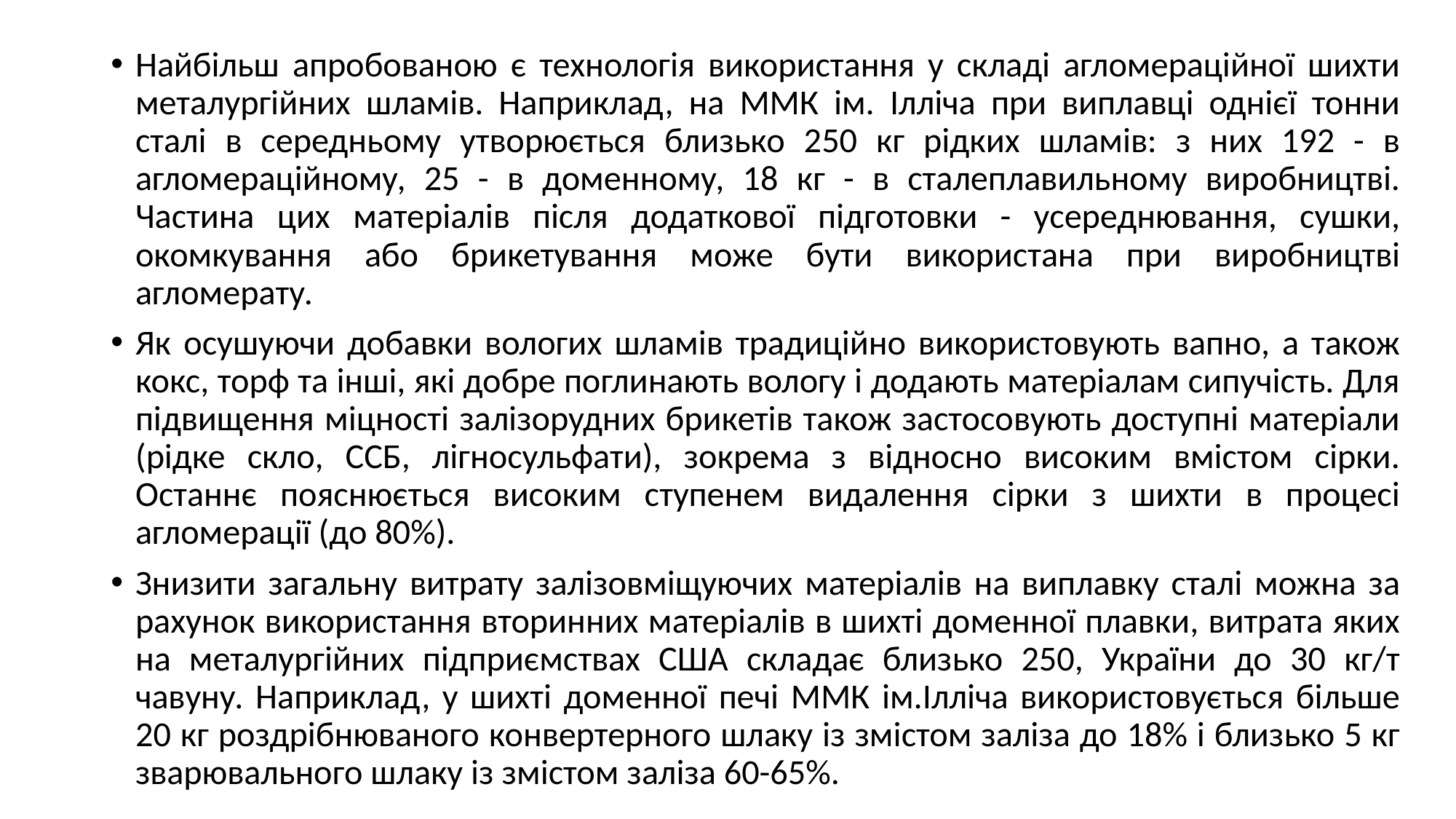

Найбільш апробованою є технологія використання у складі агломераційної шихти металургійних шламів. Наприклад, на ММК ім. Ілліча при виплавці однієї тонни сталі в середньому утворюється близько 250 кг рідких шламів: з них 192 - в агломераційному, 25 - в доменному, 18 кг - в сталеплавильному виробництві. Частина цих матеріалів після додаткової підготовки - усереднювання, сушки, окомкування або брикетування може бути використана при виробництві агломерату.
Як осушуючи добавки вологих шламів традиційно використовують вапно, а також кокс, торф та інші, які добре поглинають вологу і додають матеріалам сипучість. Для підвищення міцності залізорудних брикетів також застосовують доступні матеріали (рідке скло, ССБ, лігносульфати), зокрема з відносно високим вмістом сірки. Останнє пояснюється високим ступенем видалення сірки з шихти в процесі агломерації (до 80%).
Знизити загальну витрату залізовміщуючих матеріалів на виплавку сталі можна за рахунок використання вторинних матеріалів в шихті доменної плавки, витрата яких на металургійних підприємствах США складає близько 250, України до 30 кг/т чавуну. Наприклад, у шихті доменної печі ММК ім.Ілліча використовується більше 20 кг роздрібнюваного конвертерного шлаку із змістом заліза до 18% і близько 5 кг зварювального шлаку із змістом заліза 60-65%.